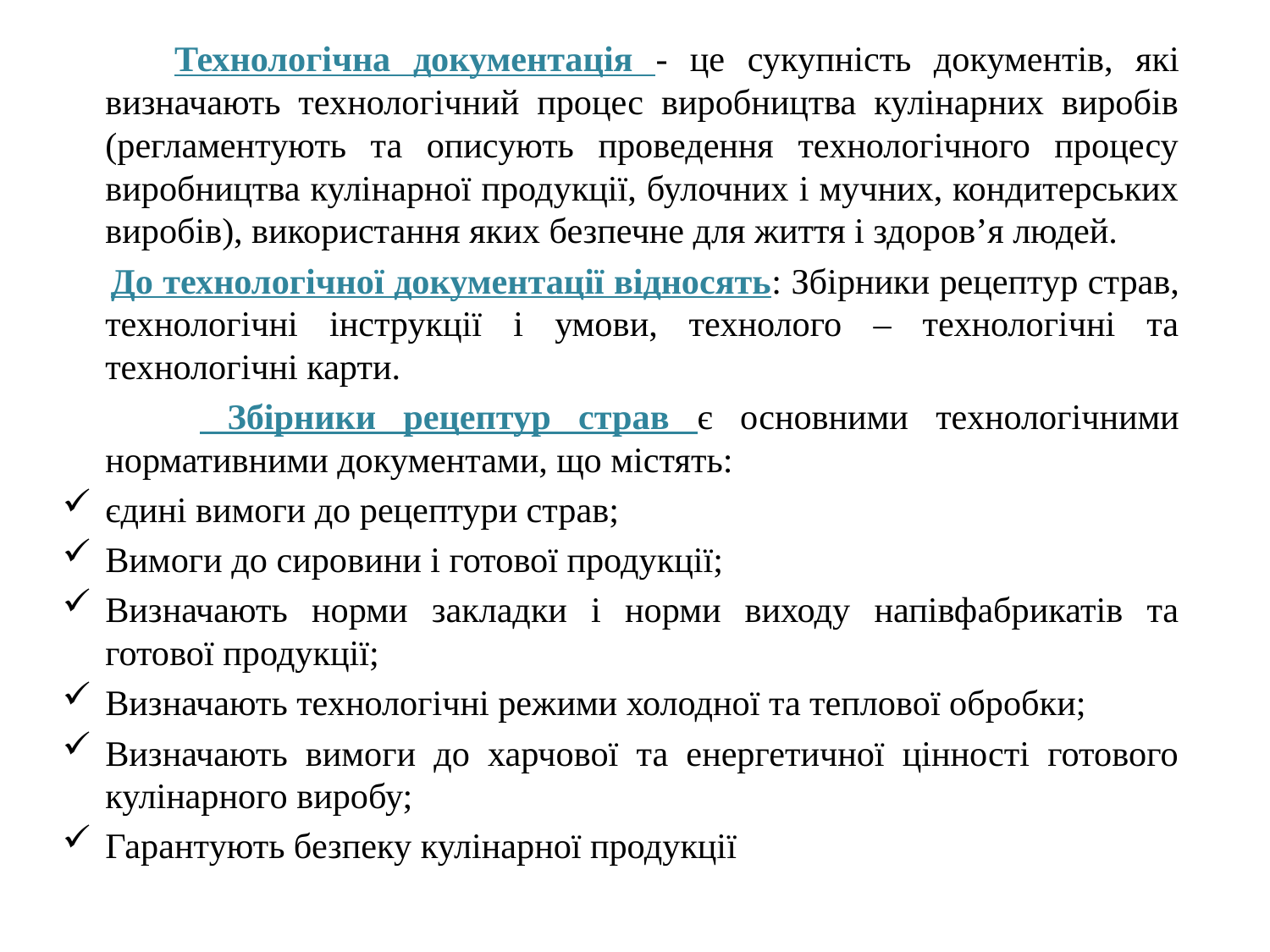

Технологічна документація - це сукупність документів, які визначають технологічний процес виробництва кулінарних виробів (регламентують та описують проведення технологічного процесу виробництва кулінарної продукції, булочних і мучних, кондитерських виробів), використання яких безпечне для життя і здоров’я людей.
     До технологічної документації відносять: Збірники рецептур страв, технологічні інструкції і умови, технолого – технологічні та технологічні карти.
      Збірники рецептур страв є основними технологічними нормативними документами, що містять:
єдині вимоги до рецептури страв;
Вимоги до сировини і готової продукції;
Визначають норми закладки і норми виходу напівфабрикатів та готової продукції;
Визначають технологічні режими холодної та теплової обробки;
Визначають вимоги до харчової та енергетичної цінності готового кулінарного виробу;
Гарантують безпеку кулінарної продукції